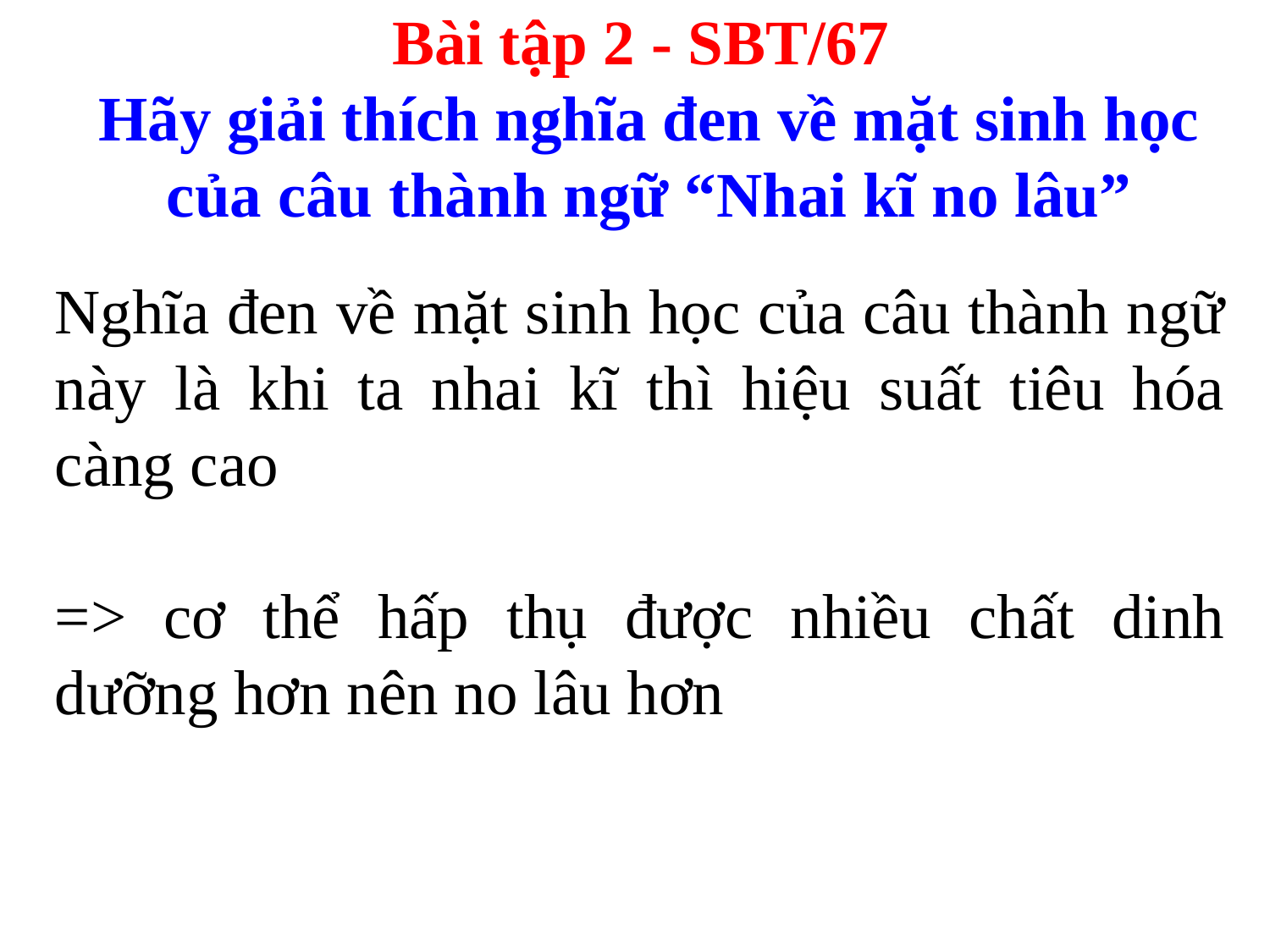

Bài tập 2 - SBT/67
 Hãy giải thích nghĩa đen về mặt sinh học
 của câu thành ngữ “Nhai kĩ no lâu”

Nghĩa đen về mặt sinh học của câu thành ngữ này là khi ta nhai kĩ thì hiệu suất tiêu hóa càng cao

=> cơ thể hấp thụ được nhiều chất dinh dưỡng hơn nên no lâu hơn